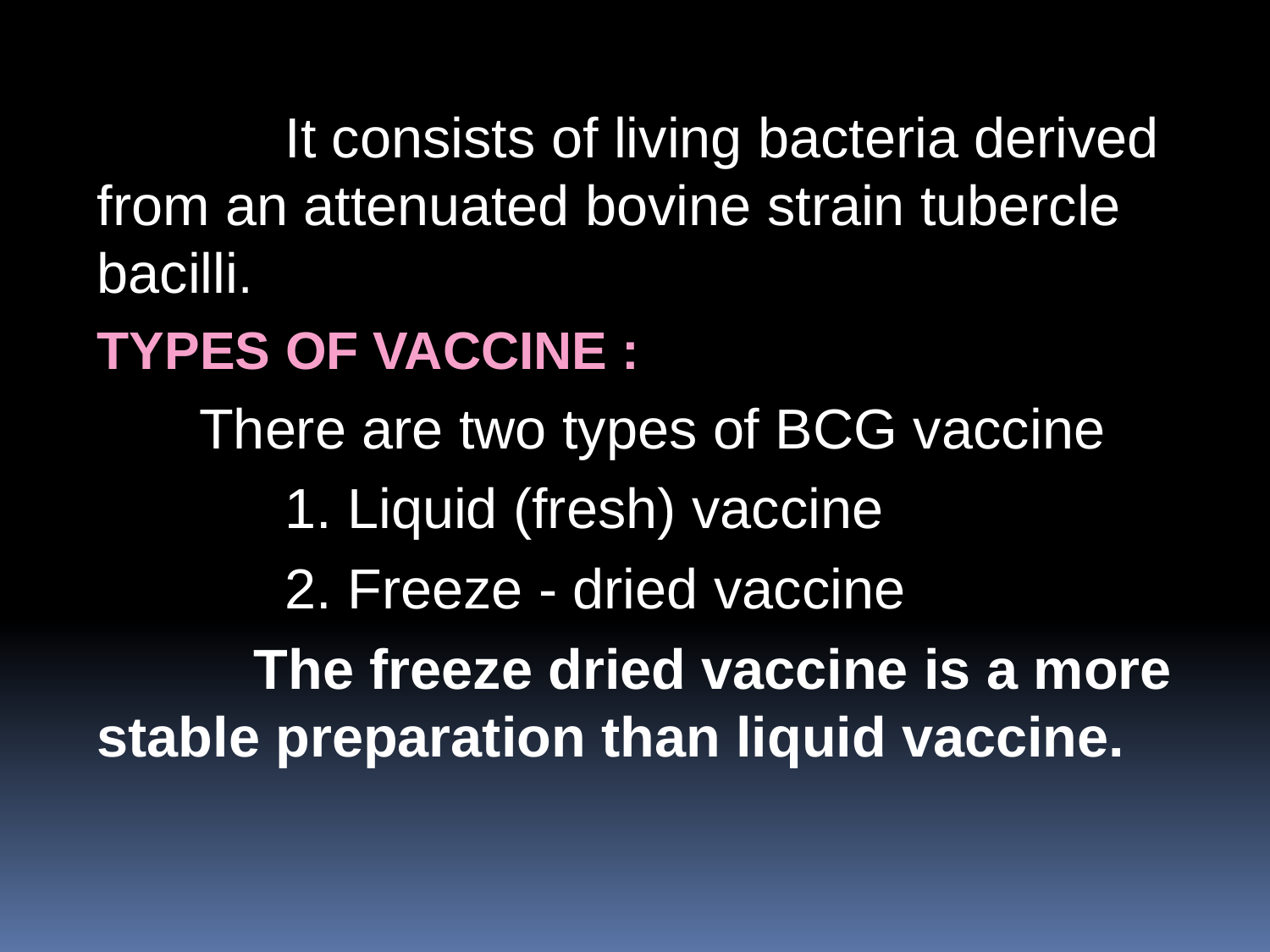

# It consists of living bacteria derived from an attenuated bovine strain tubercle bacilli.
TYPES OF VACCINE :
       There are two types of BCG vaccine
            1. Liquid (fresh) vaccine
            2. Freeze - dried vaccine
          The freeze dried vaccine is a more stable preparation than liquid vaccine.